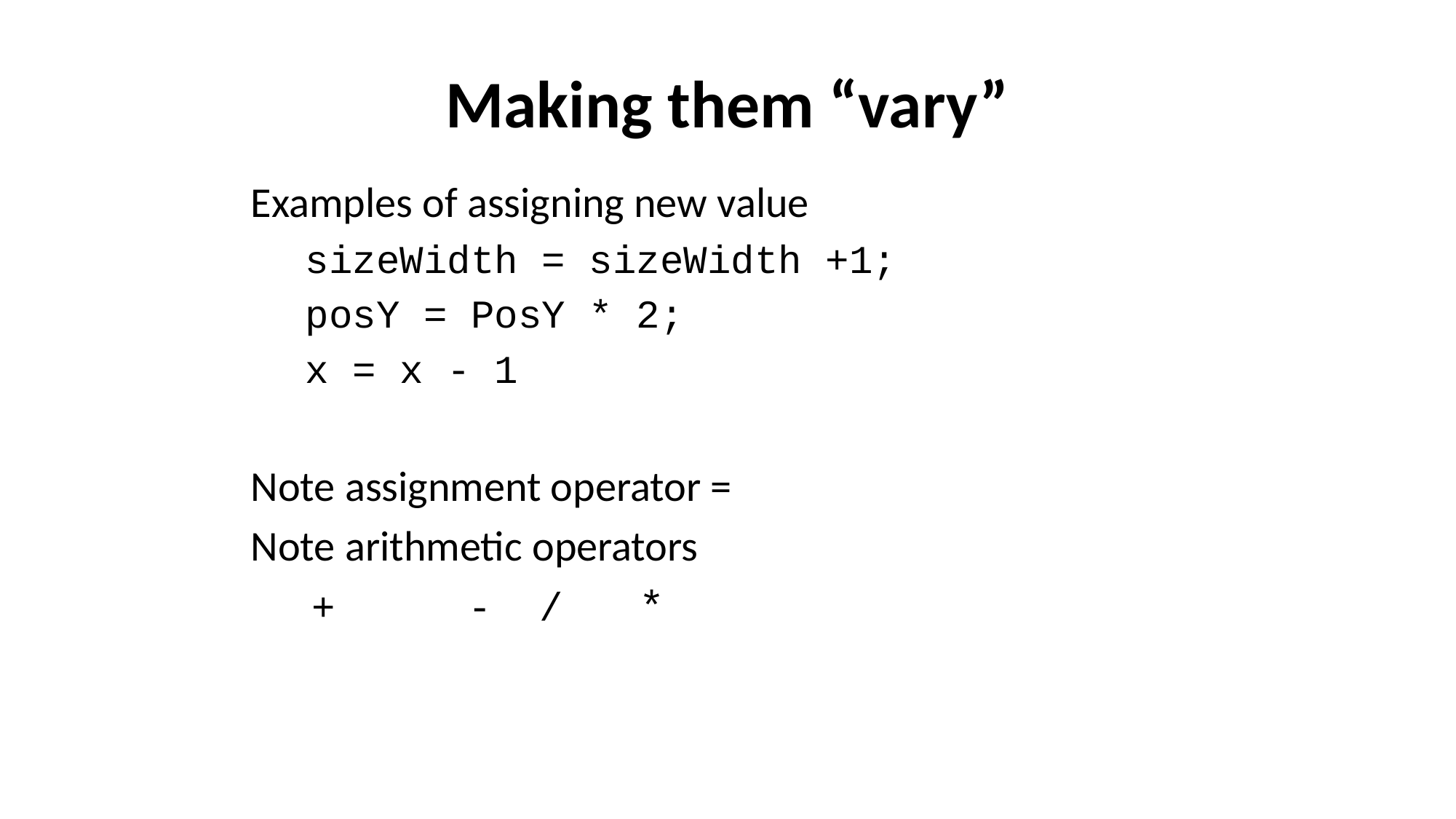

# Making them “vary”
Examples of assigning new value
sizeWidth = sizeWidth +1;
posY = PosY * 2;
x = x - 1

Note assignment operator =
Note arithmetic operators
+	  -  /	*